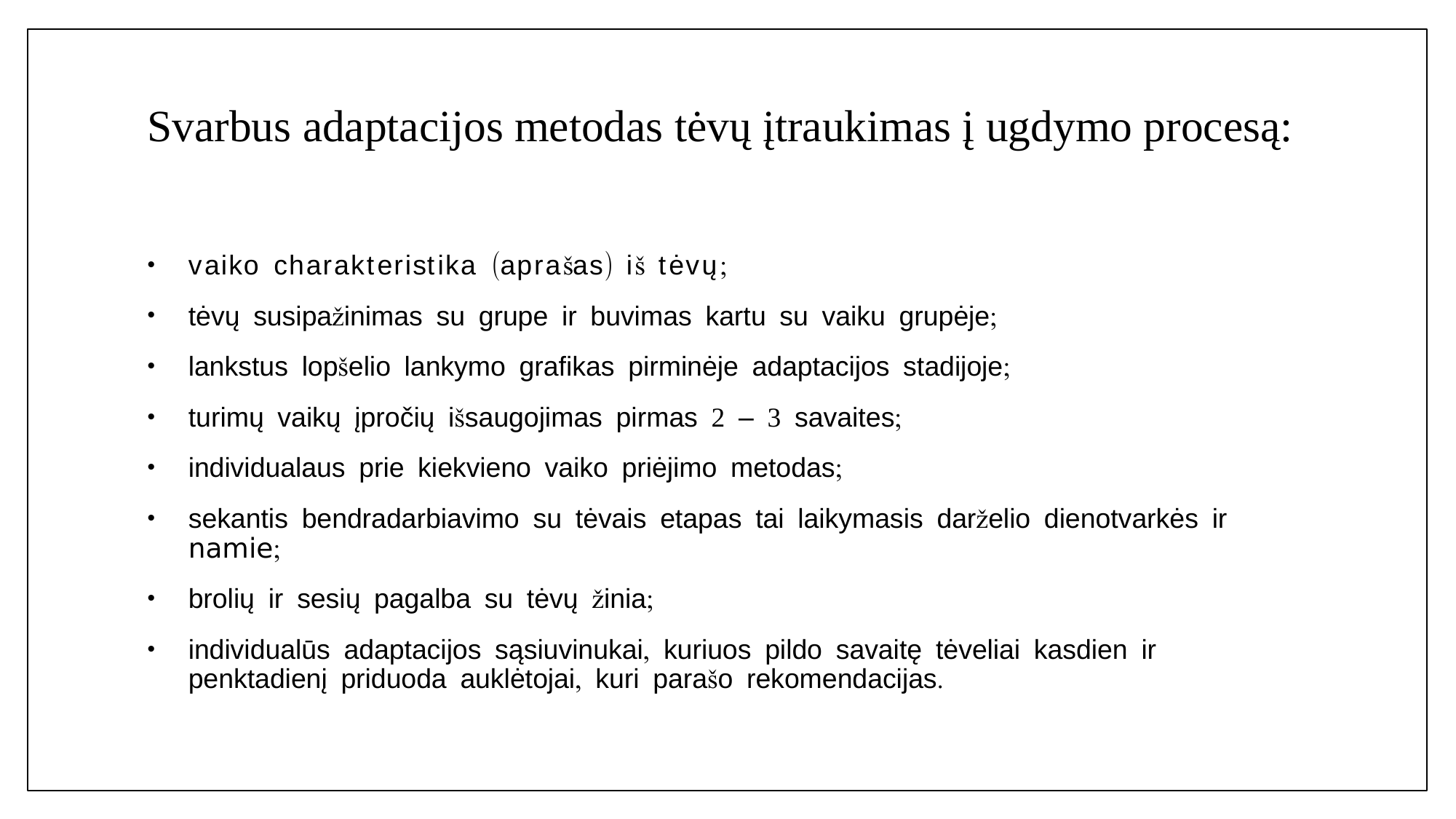

# Svarbus adaptacijos metodas tėvų įtraukimas į ugdymo procesą:
vaiko charakteristika (aprašas) iš tėvų;
tėvų susipažinimas su grupe ir buvimas kartu su vaiku grupėje;
lankstus lopšelio lankymo grafikas pirminėje adaptacijos stadijoje;
turimų vaikų įpročių išsaugojimas pirmas 2 – 3 savaites;
individualaus prie kiekvieno vaiko priėjimo metodas;
sekantis bendradarbiavimo su tėvais etapas tai laikymasis darželio dienotvarkės ir namie;
brolių ir sesių pagalba su tėvų žinia;
individualūs adaptacijos sąsiuvinukai, kuriuos pildo savaitę tėveliai kasdien ir penktadienį priduoda auklėtojai, kuri parašo rekomendacijas.